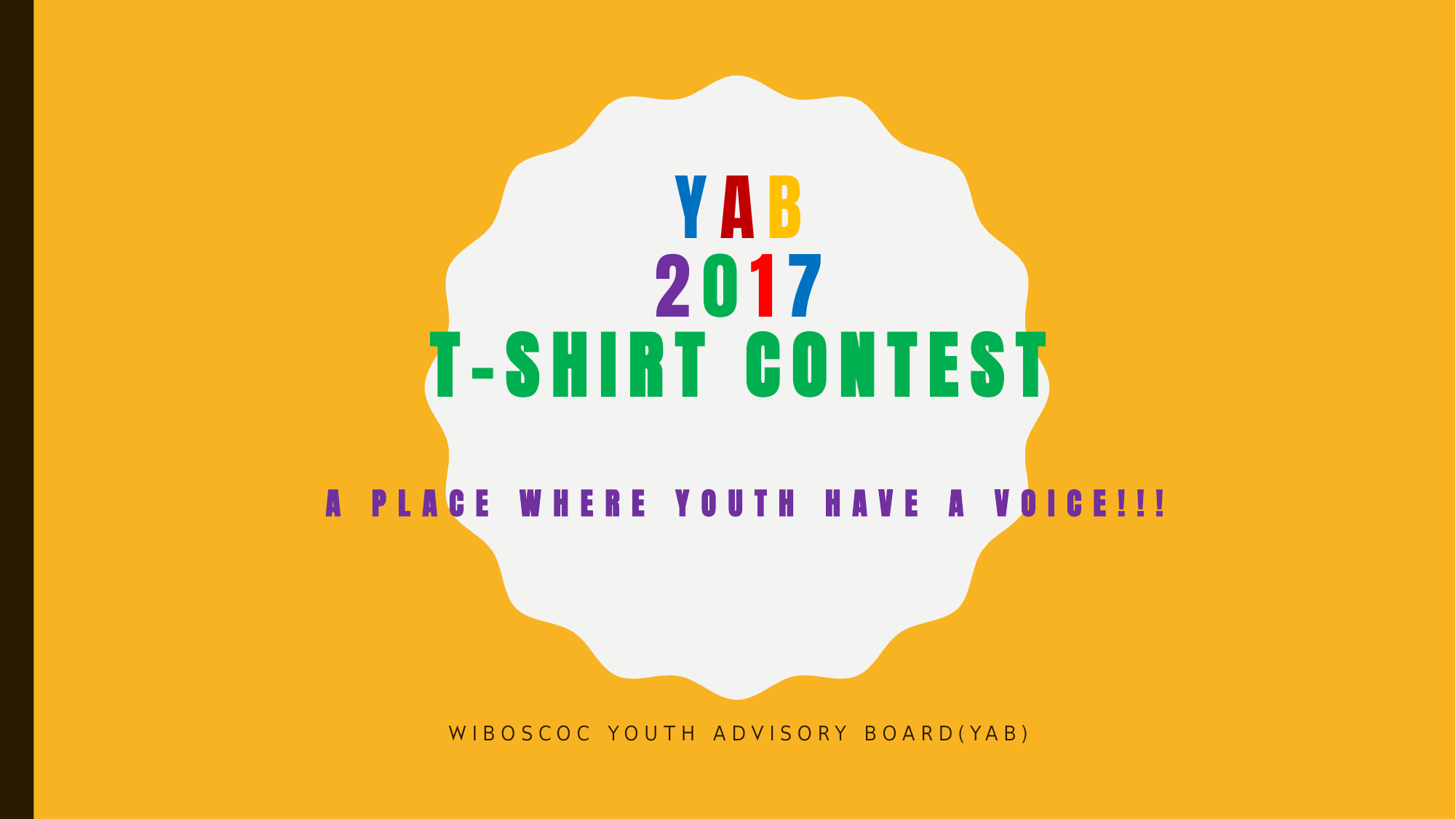

# YAB 2017 T-shirt Contest A Place where Youth have a voice!!!
WIBOSCoC Youth Advisory Board(YAB)